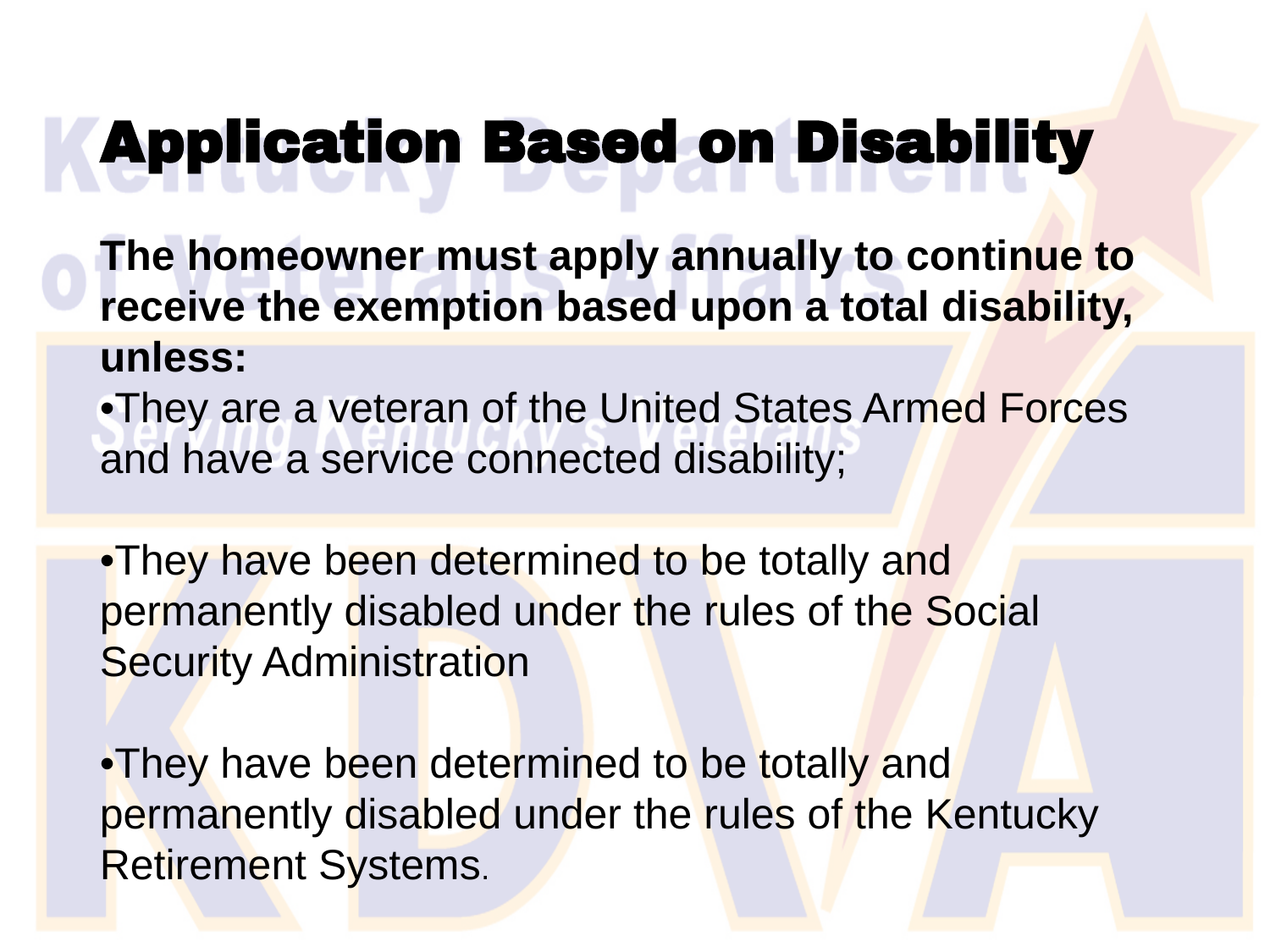

# Application Based on Disability
The homeowner must apply annually to con​tinue to receive the exemption based upon a total disability, unless:
•They are a veteran of the United States Armed Forces and have a service connected disability;

•They have been determined to be totally and permanently disabled under the rules of the Social Security Administration

•They have been determined to be totally and permanently disabled under the rules of the Kentucky Retirement Systems.